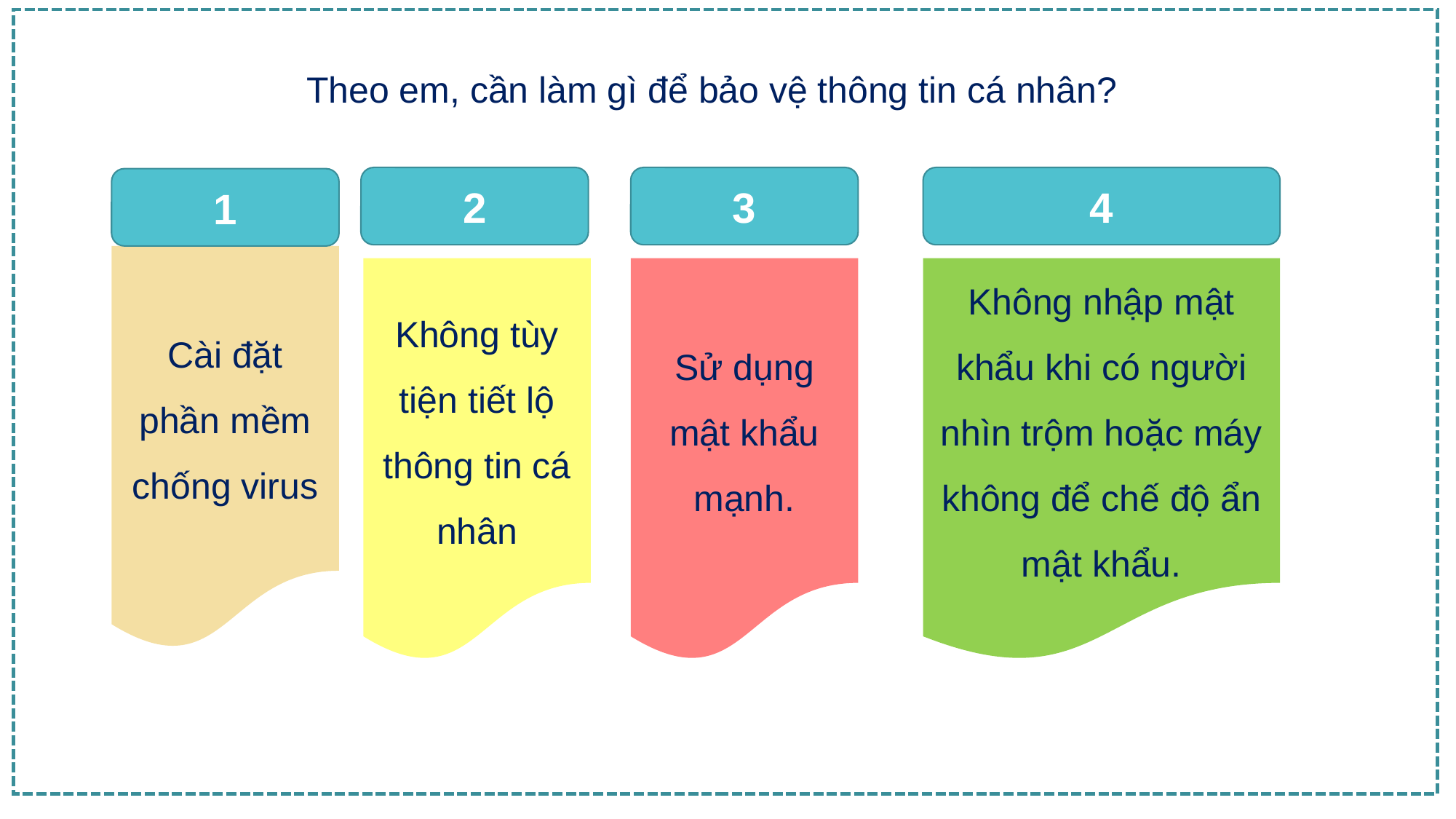

Theo em, cần làm gì để bảo vệ thông tin cá nhân?
2
3
4
1
Cài đặt phần mềm chống virus
Không tùy tiện tiết lộ thông tin cá nhân
Sử dụng mật khẩu mạnh.
Không nhập mật khẩu khi có người nhìn trộm hoặc máy không để chế độ ẩn mật khẩu.